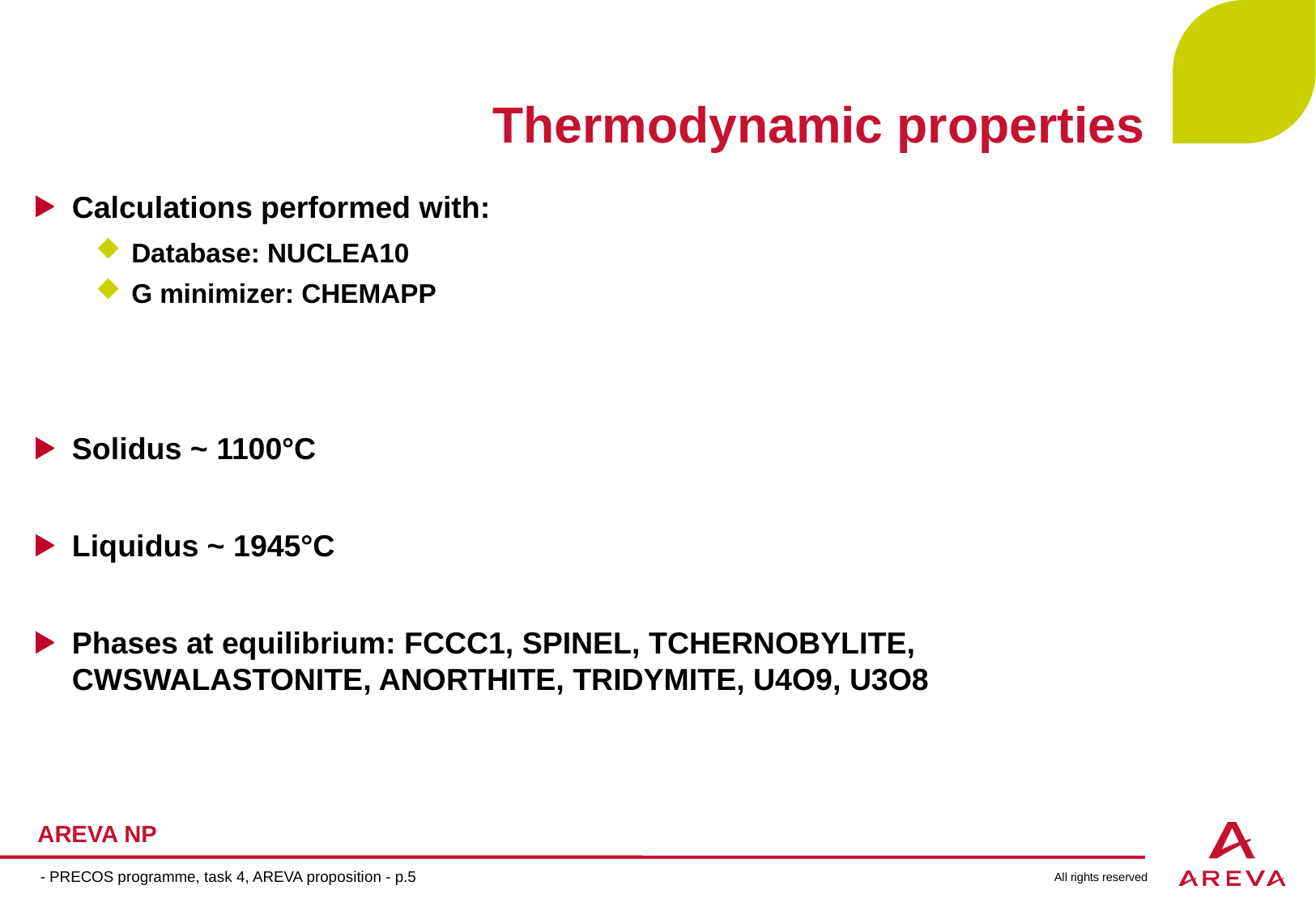

# Thermodynamic properties
Calculations performed with:
Database: NUCLEA10
G minimizer: CHEMAPP

Solidus ~ 1100°C

Liquidus ~ 1945°C

Phases at equilibrium: FCCC1, SPINEL, TCHERNOBYLITE, CWSWALASTONITE, ANORTHITE, TRIDYMITE, U4O9, U3O8
 - PRECOS programme, task 4, AREVA proposition - p.5